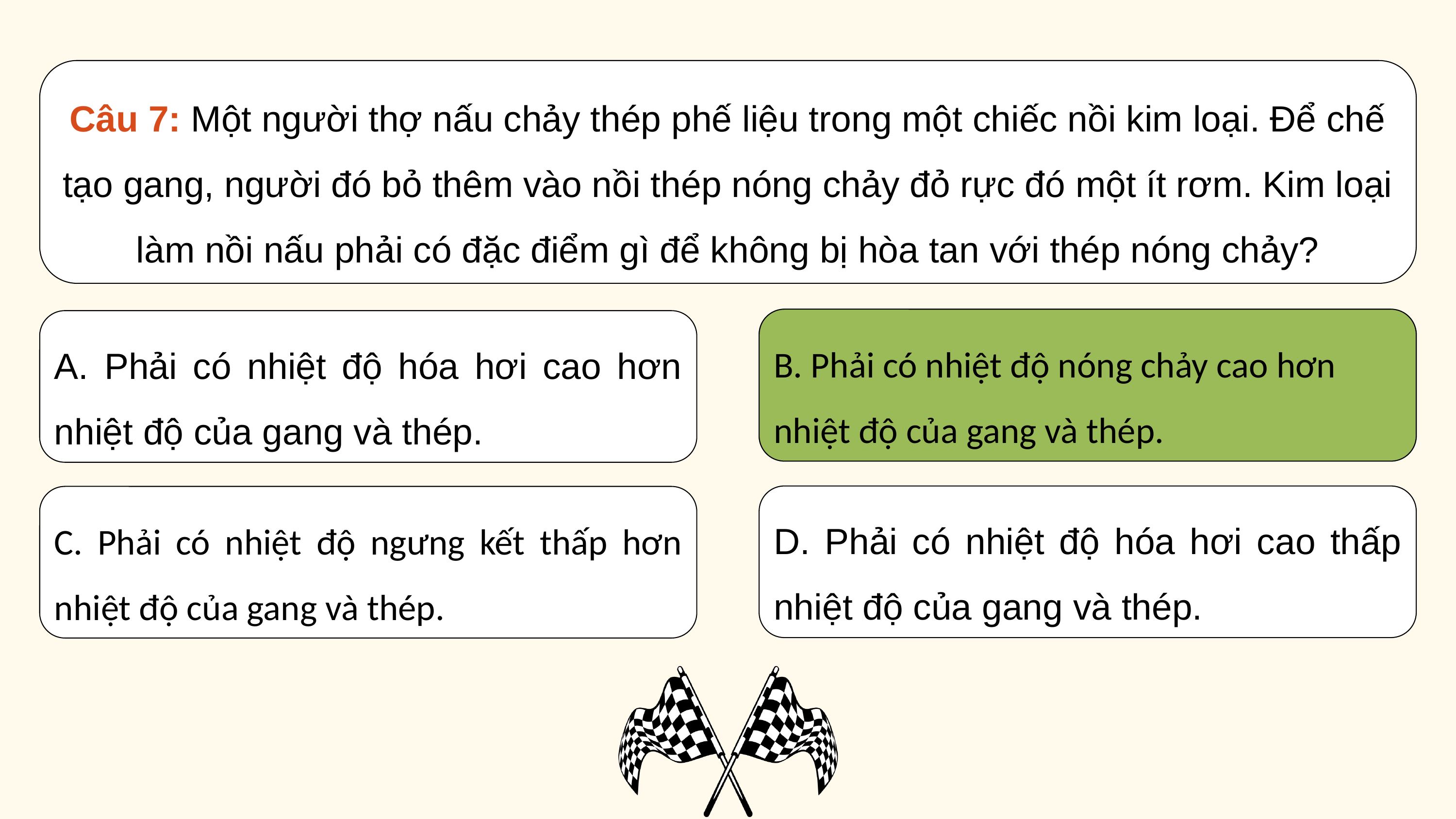

Câu 7: Một người thợ nấu chảy thép phế liệu trong một chiếc nồi kim loại. Để chế tạo gang, người đó bỏ thêm vào nồi thép nóng chảy đỏ rực đó một ít rơm. Kim loại làm nồi nấu phải có đặc điểm gì để không bị hòa tan với thép nóng chảy?
B. Phải có nhiệt độ nóng chảy cao hơn nhiệt độ của gang và thép.
B. Phải có nhiệt độ nóng chảy cao hơn nhiệt độ của gang và thép.
A. Phải có nhiệt độ hóa hơi cao hơn nhiệt độ của gang và thép.
D. Phải có nhiệt độ hóa hơi cao thấp nhiệt độ của gang và thép.
C. Phải có nhiệt độ ngưng kết thấp hơn nhiệt độ của gang và thép.